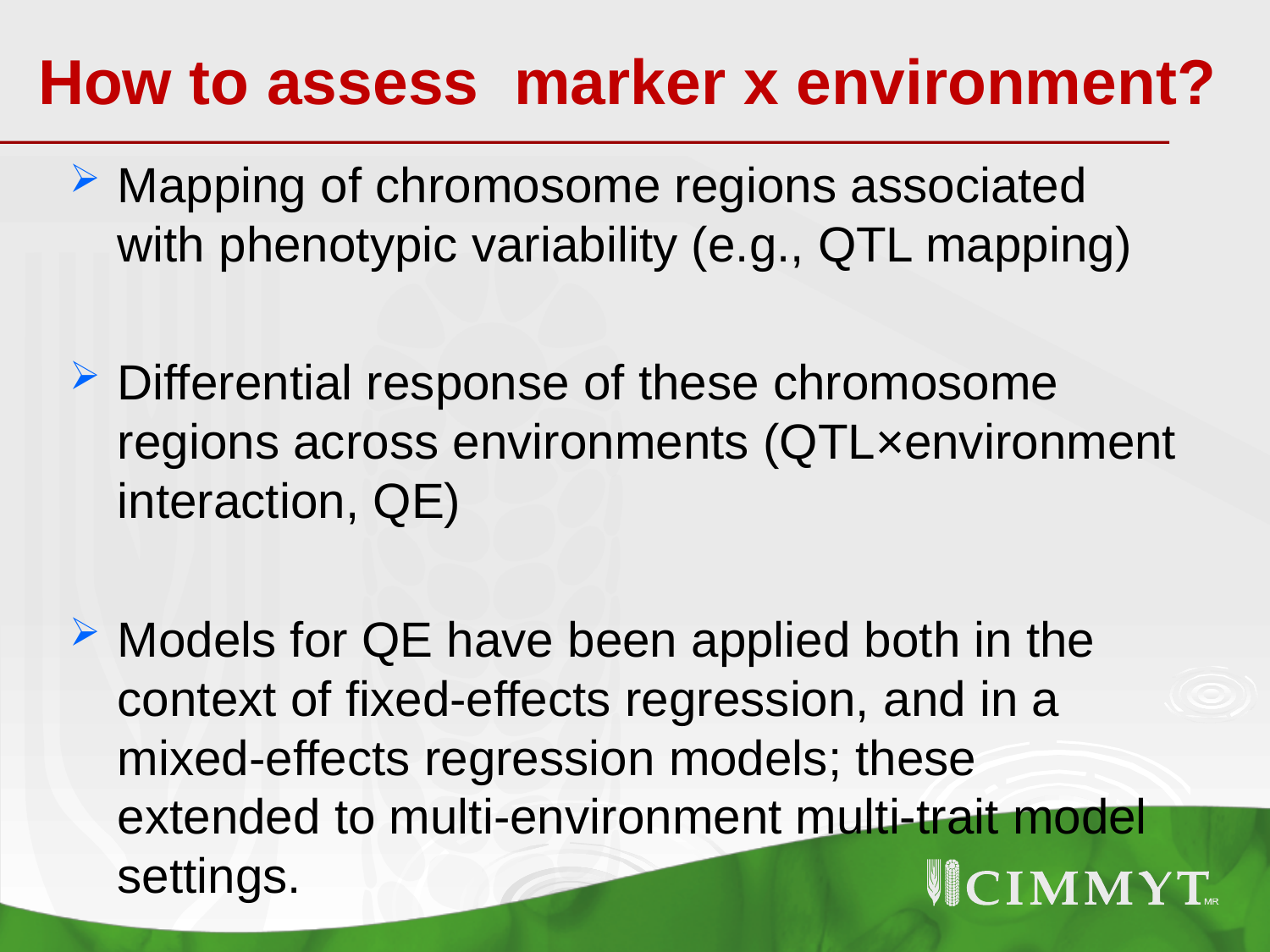

# How to assess  marker x environment?
Mapping of chromosome regions associated with phenotypic variability (e.g., QTL mapping)

Differential response of these chromosome regions across environments (QTL×environment interaction, QE)

Models for QE have been applied both in the context of fixed-effects regression, and in a mixed-effects regression models; these extended to multi-environment multi-trait model settings.